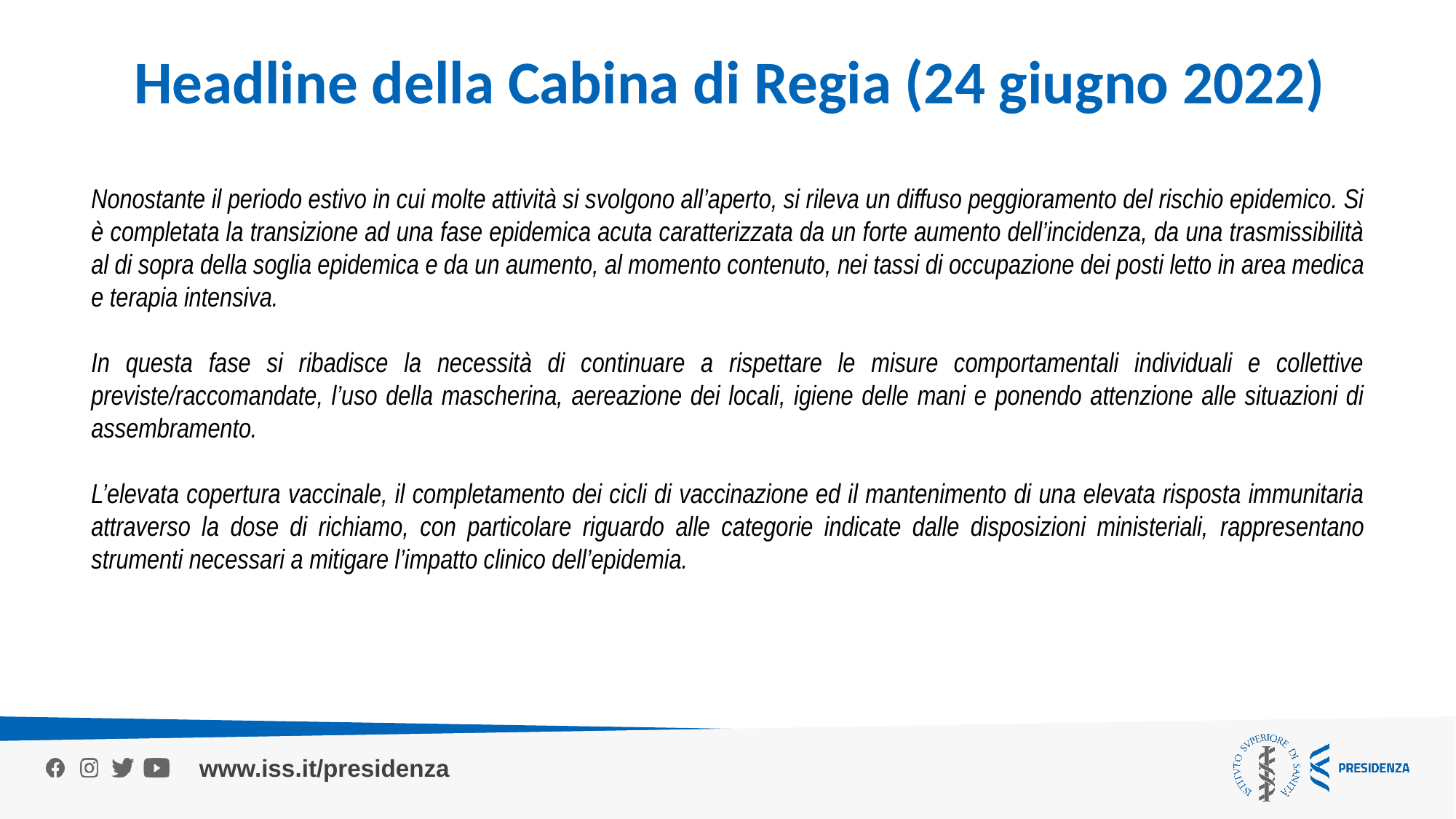

Headline della Cabina di Regia (24 giugno 2022)
Nonostante il periodo estivo in cui molte attività si svolgono all’aperto, si rileva un diffuso peggioramento del rischio epidemico. Si è completata la transizione ad una fase epidemica acuta caratterizzata da un forte aumento dell’incidenza, da una trasmissibilità al di sopra della soglia epidemica e da un aumento, al momento contenuto, nei tassi di occupazione dei posti letto in area medica e terapia intensiva.

In questa fase si ribadisce la necessità di continuare a rispettare le misure comportamentali individuali e collettive previste/raccomandate, l’uso della mascherina, aereazione dei locali, igiene delle mani e ponendo attenzione alle situazioni di assembramento.

L’elevata copertura vaccinale, il completamento dei cicli di vaccinazione ed il mantenimento di una elevata risposta immunitaria attraverso la dose di richiamo, con particolare riguardo alle categorie indicate dalle disposizioni ministeriali, rappresentano strumenti necessari a mitigare l’impatto clinico dell’epidemia.